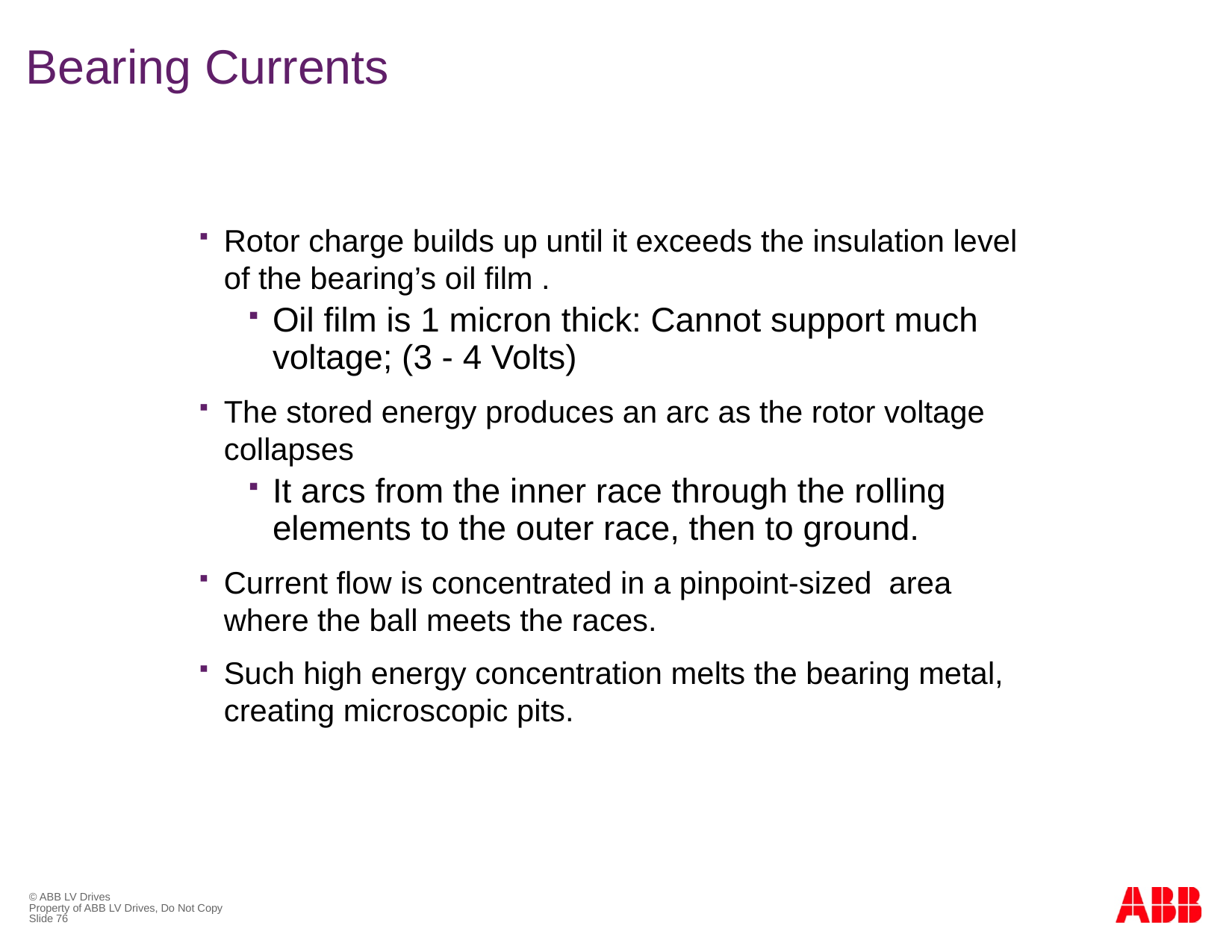

# Bearing Currents
Rotor charge builds up until it exceeds the insulation level of the bearing’s oil film .
Oil film is 1 micron thick: Cannot support much voltage; (3 - 4 Volts)
The stored energy produces an arc as the rotor voltage collapses
It arcs from the inner race through the rolling elements to the outer race, then to ground.
Current flow is concentrated in a pinpoint-sized  area where the ball meets the races.
Such high energy concentration melts the bearing metal, creating microscopic pits.

© ABB LV Drives
Property of ABB LV Drives, Do Not Copy
Slide 76